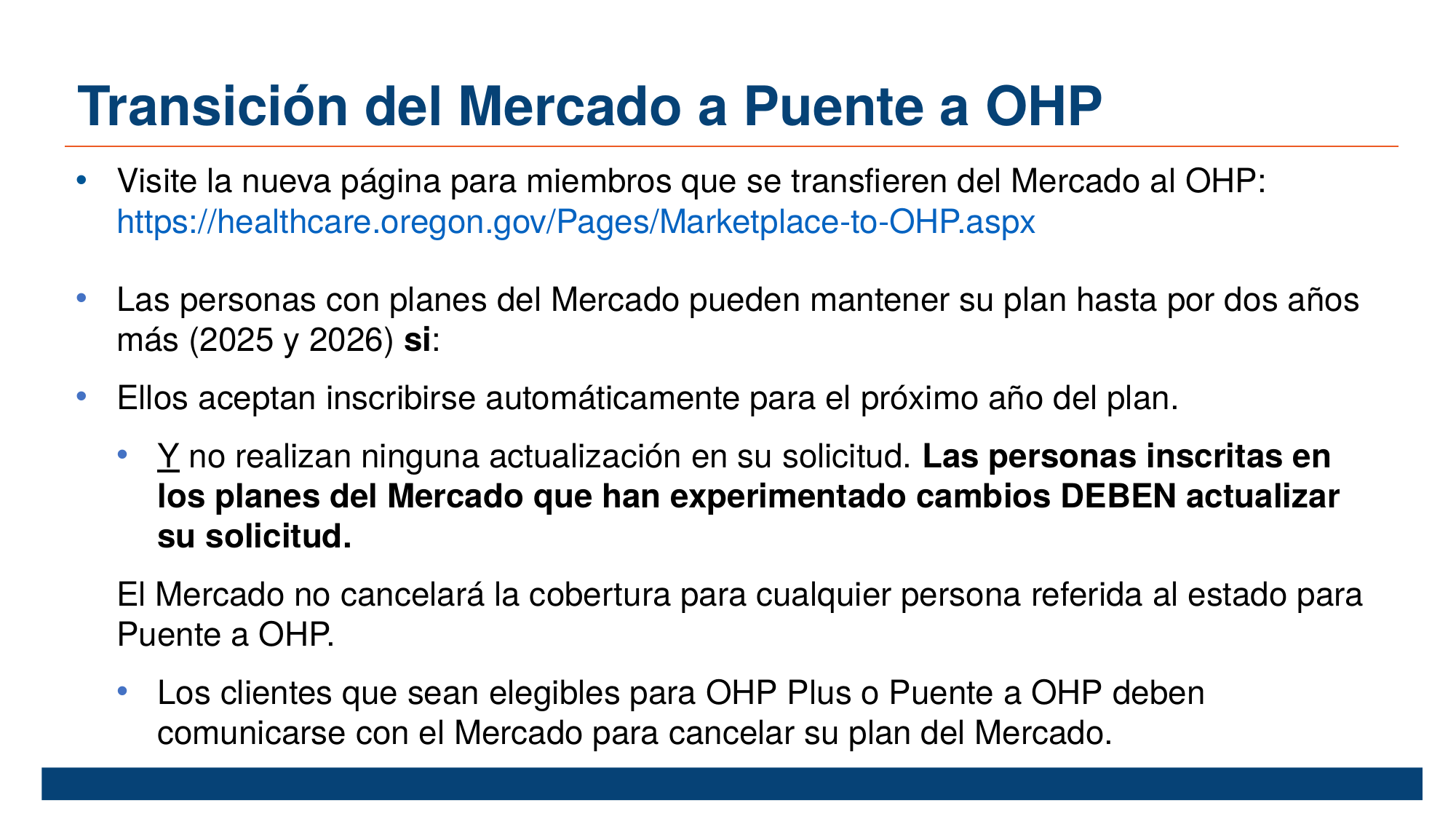

Transición del Mercado a Puente a OHP
Visite la nueva página para miembros que se transfieren del Mercado al OHP:
https://healthcare.oregon.gov/Pages/Marketplace-to-OHP.aspx
Las personas con planes del Mercado pueden mantener su plan hasta por dos años más (2025 y 2026) si:
Ellos aceptan inscribirse automáticamente para el próximo año del plan.
Y no realizan ninguna actualización en su solicitud. Las personas inscritas en los planes del Mercado que han experimentado cambios DEBEN actualizar su solicitud.
	El Mercado no cancelará la cobertura para cualquier persona referida al estado para Puente a OHP.
Los clientes que sean elegibles para OHP Plus o Puente a OHP deben comunicarse con el Mercado para cancelar su plan del Mercado.